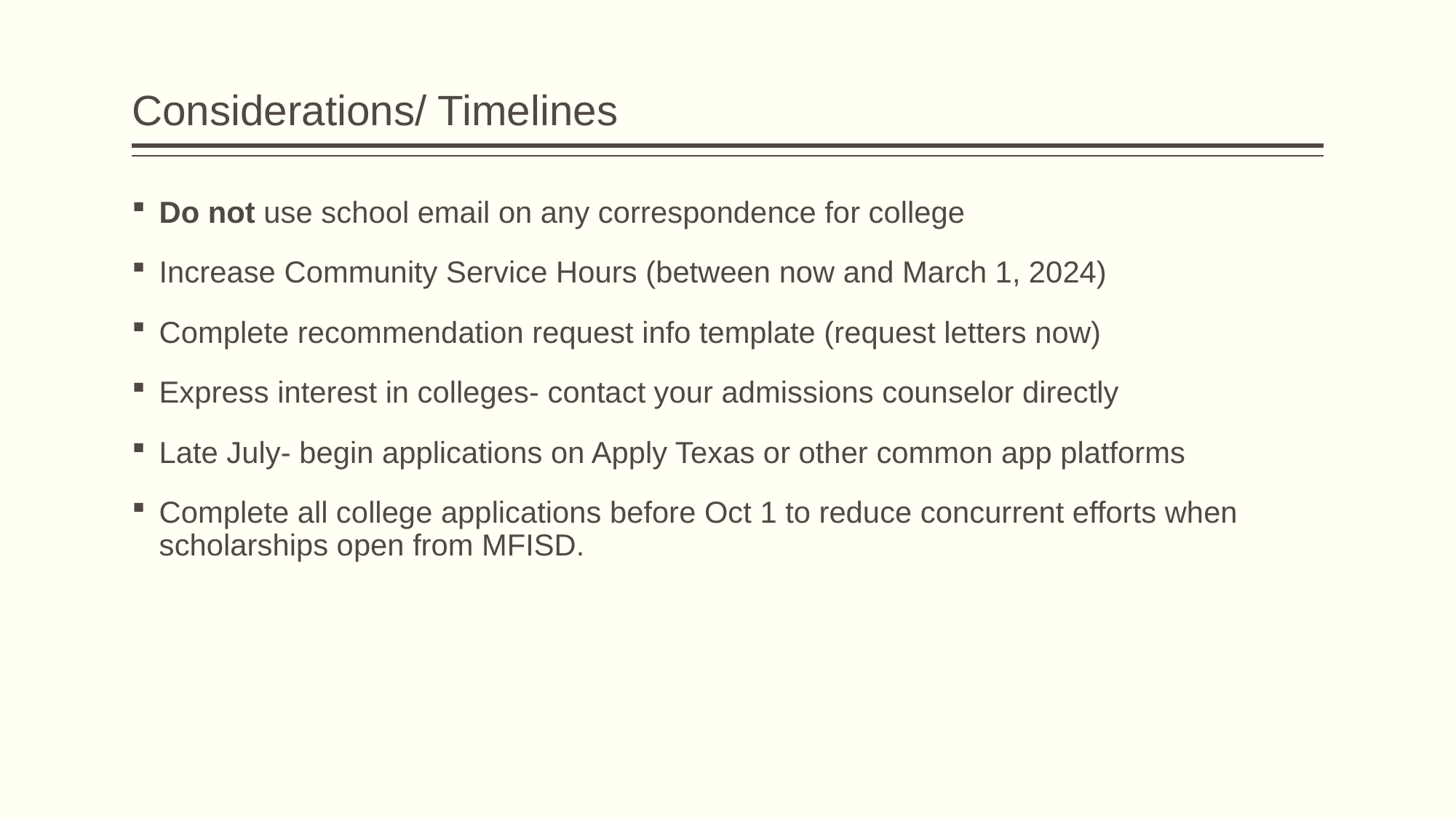

# Considerations/ Timelines
Do not use school email on any correspondence for college
Increase Community Service Hours (between now and March 1, 2024)
Complete recommendation request info template (request letters now)
Express interest in colleges- contact your admissions counselor directly
Late July- begin applications on Apply Texas or other common app platforms
Complete all college applications before Oct 1 to reduce concurrent efforts when scholarships open from MFISD.